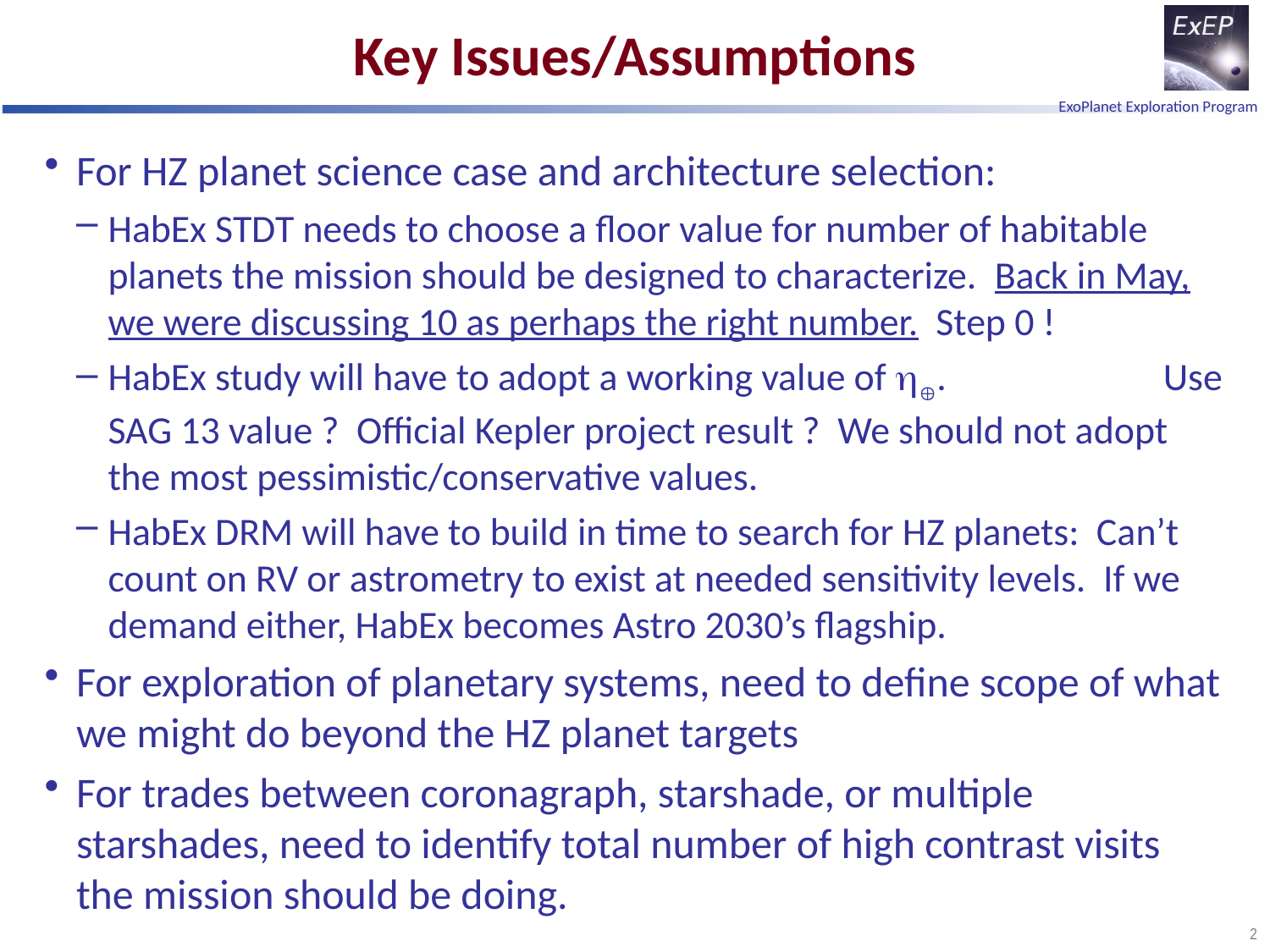

# Key Issues/Assumptions
For HZ planet science case and architecture selection:
HabEx STDT needs to choose a floor value for number of habitable planets the mission should be designed to characterize.  Back in May, we were discussing 10 as perhaps the right number.  Step 0 !
HabEx study will have to adopt a working value of η⊕.                         Use SAG 13 value ?  Official Kepler project result ?  We should not adopt the most pessimistic/conservative values.
HabEx DRM will have to build in time to search for HZ planets:  Can’t count on RV or astrometry to exist at needed sensitivity levels.  If we demand either, HabEx becomes Astro 2030’s flagship.
For exploration of planetary systems, need to define scope of what we might do beyond the HZ planet targets
For trades between coronagraph, starshade, or multiple starshades, need to identify total number of high contrast visits the mission should be doing.

2